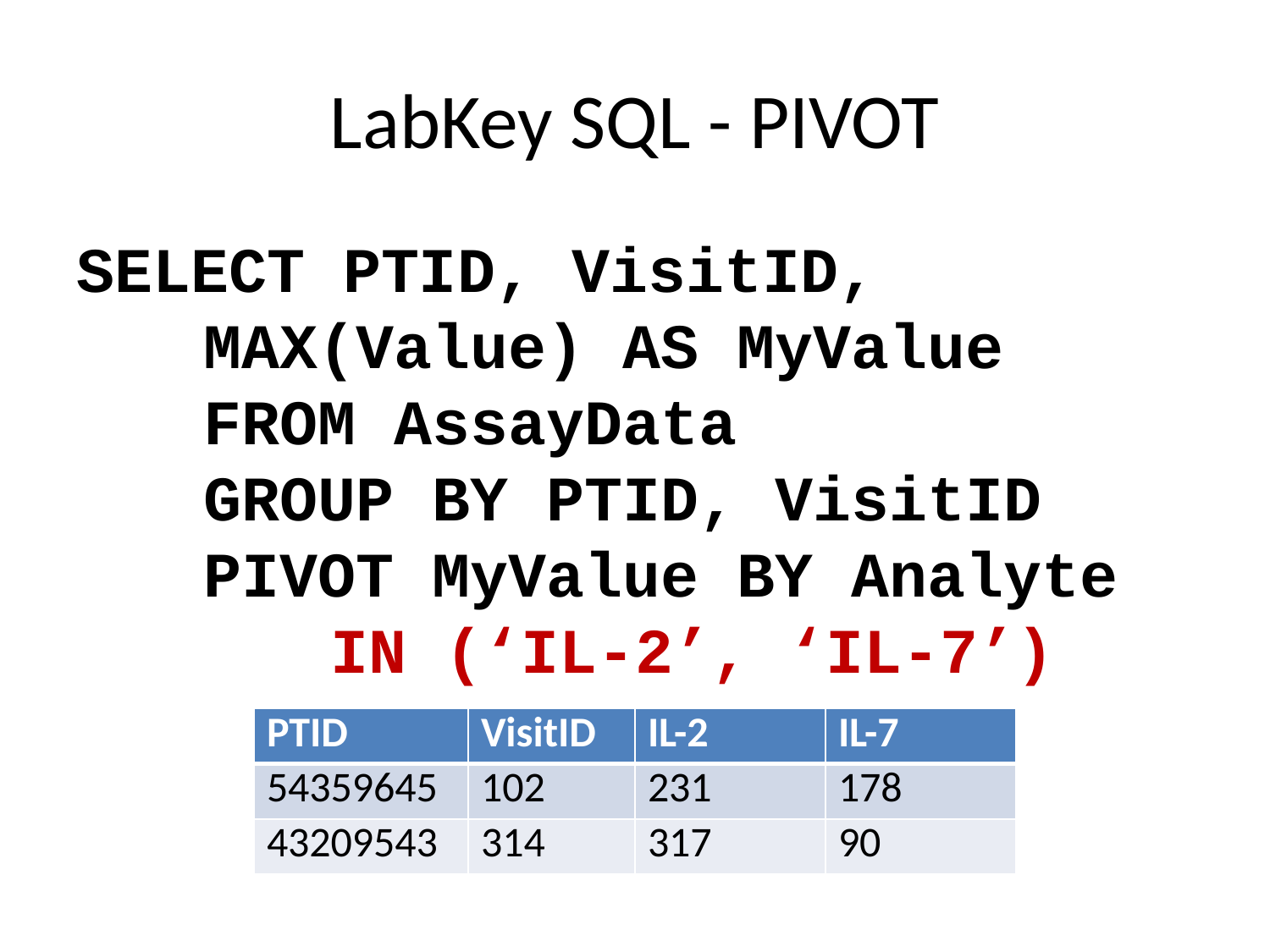

# LabKey SQL - PIVOT
SELECT PTID, VisitID,
	MAX(Value) AS MyValue
	FROM AssayData
	GROUP BY PTID, VisitID
	PIVOT MyValue BY Analyte
		IN (‘IL-2’, ‘IL-7’)

| PTID | VisitID | IL-2 | IL-7 |
| --- | --- | --- | --- |
| 54359645 | 102 | 231 | 178 |
| 43209543 | 314 | 317 | 90 |